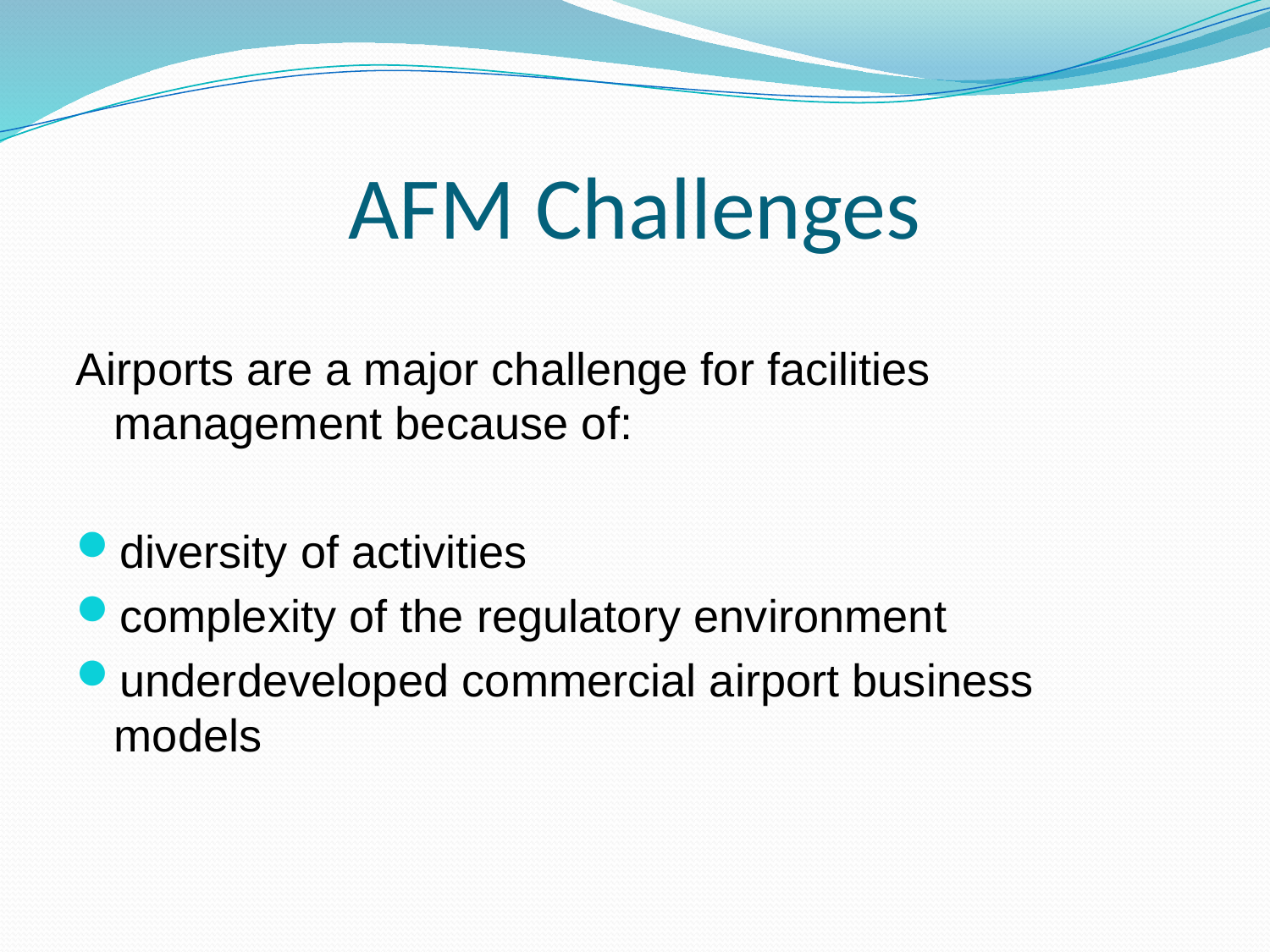

# AFM Challenges

Airports are a major challenge for facilities management because of:

diversity of activities
complexity of the regulatory environment
underdeveloped commercial airport business models